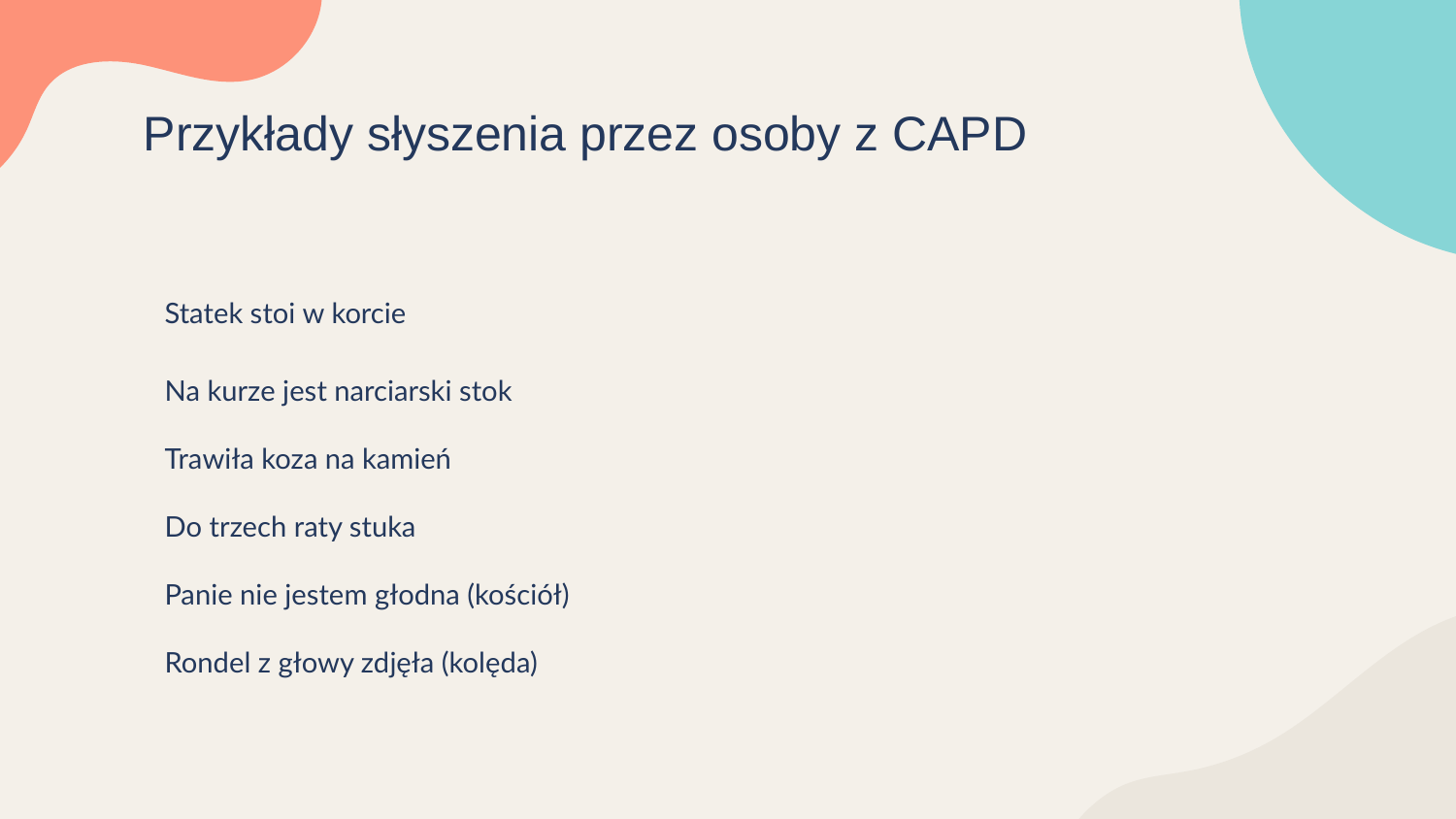

Przykłady słyszenia przez osoby z CAPD
Statek stoi w korcie
Na kurze jest narciarski stok
Trawiła koza na kamień
Do trzech raty stuka
Panie nie jestem głodna (kościół)
Rondel z głowy zdjęła (kolęda)